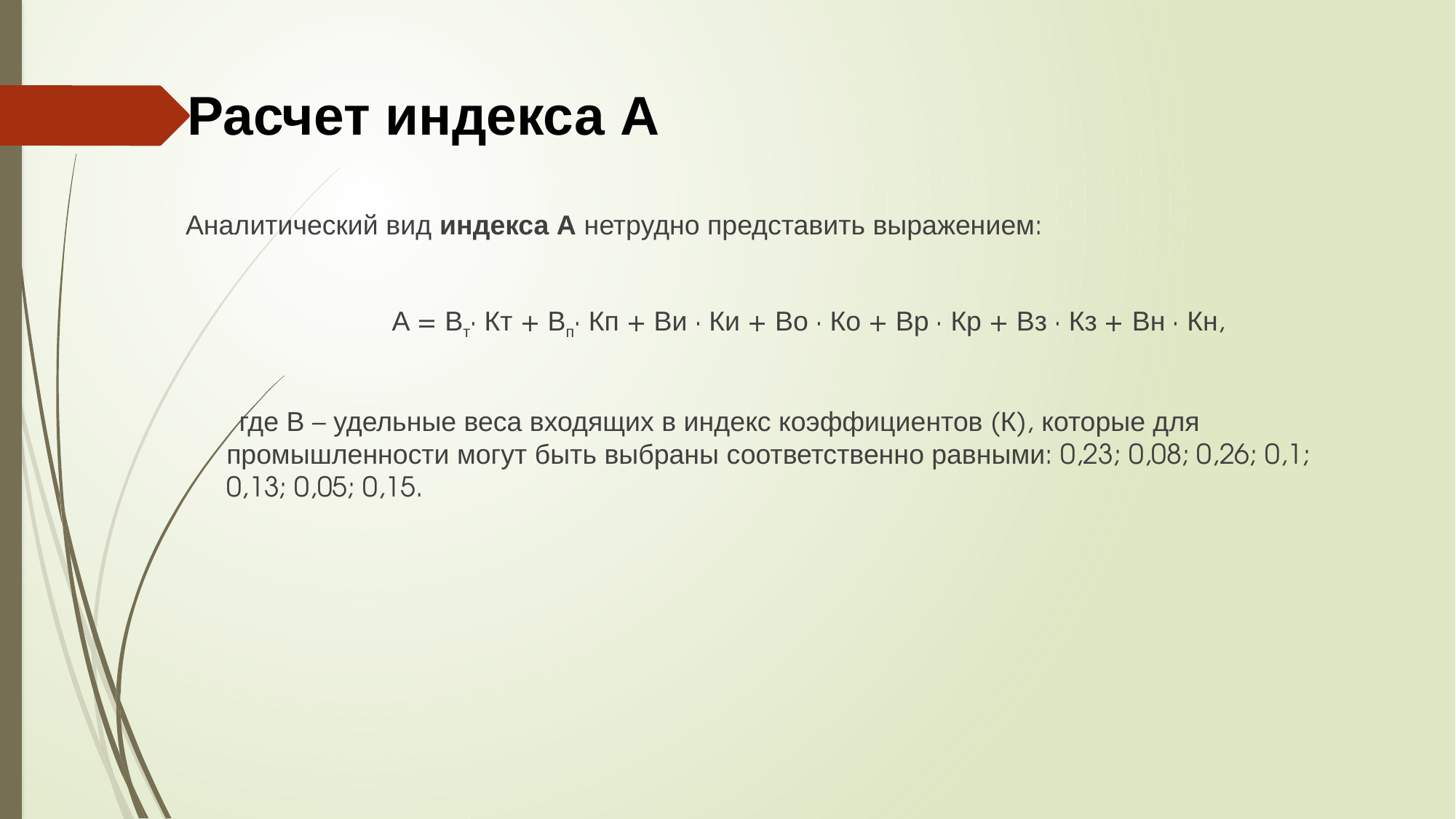

# Расчет индекса А
Аналитический вид индекса А нетрудно представить выражением:

                           А = Вт· Кт + Вп· Кп + Ви · Ки + Во · Ко + Вр · Кр + Вз · Кз + Вн · Кн,

       где В – удельные веса входящих в индекс коэффициентов (К), которые для промышленности могут быть выбраны соответственно равными: 0,23; 0,08; 0,26; 0,1; 0,13; 0,05; 0,15.